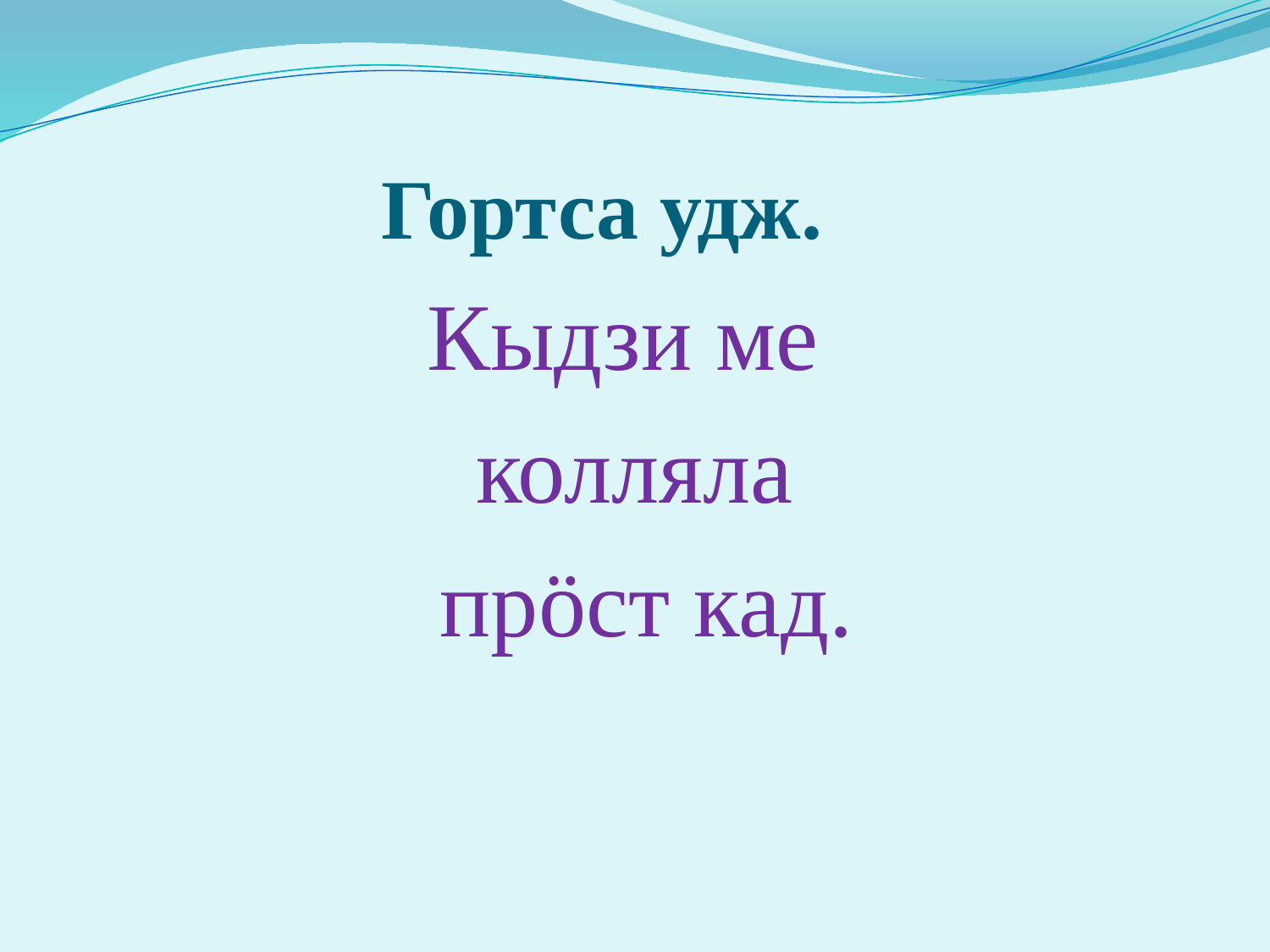

# Гортса удж.
Кыдзи ме
колляла
 прӧст кад.